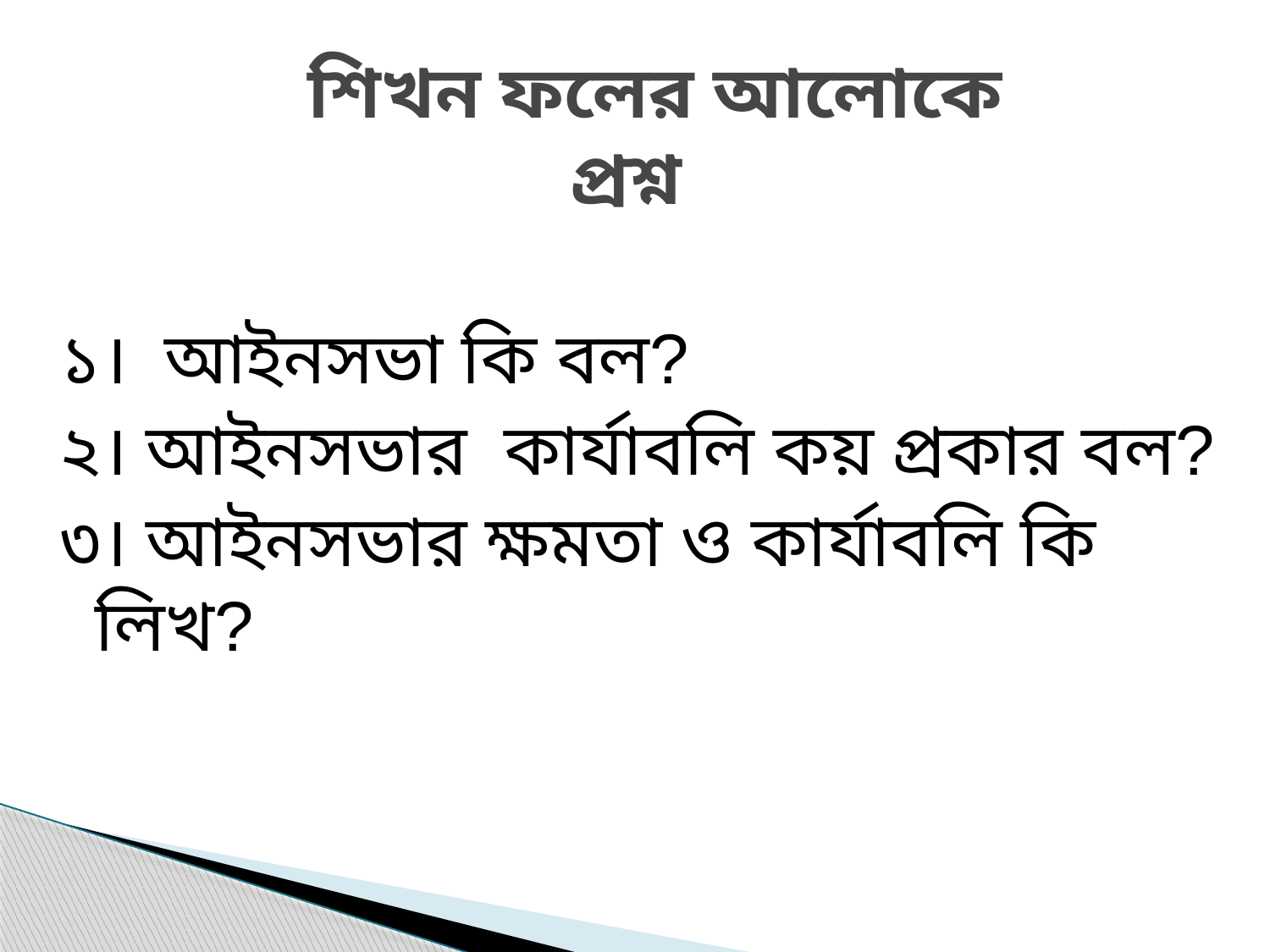

# শিখন ফলের আলোকে প্রশ্ন
১।  আইনসভা কি বল?
২। আইনসভার  কার্যাবলি কয় প্রকার বল?
৩। আইনসভার ক্ষমতা ও কার্যাবলি কি লিখ?